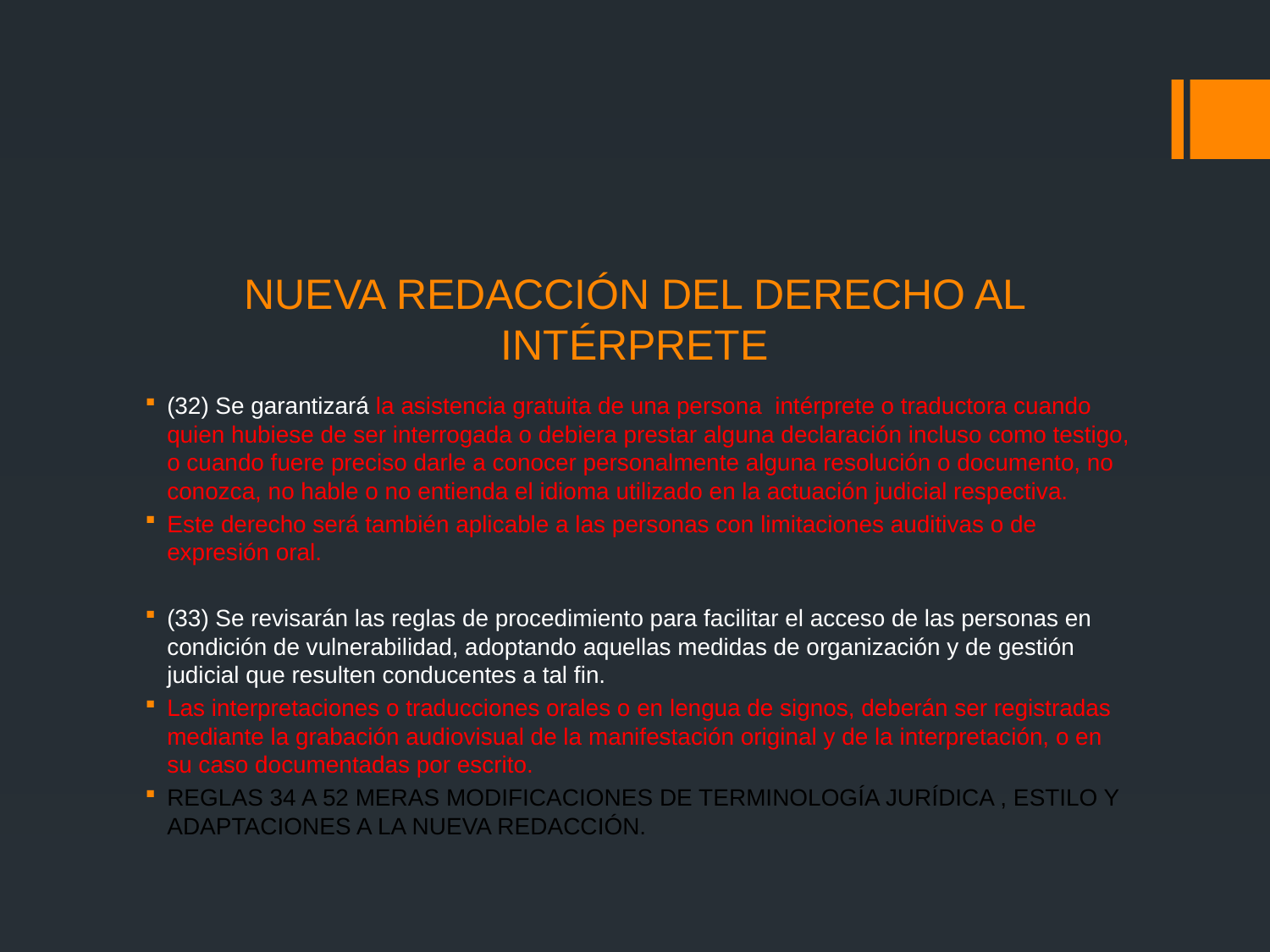

# NUEVA REDACCIÓN DEL DERECHO AL INTÉRPRETE
(32) Se garantizará la asistencia gratuita de una persona  intérprete o traductora cuando quien hubiese de ser interrogada o debiera prestar alguna declaración incluso como testigo, o cuando fuere preciso darle a conocer personalmente alguna resolución o documento, no conozca, no hable o no entienda el idioma utilizado en la actuación judicial respectiva.
Este derecho será también aplicable a las personas con limitaciones auditivas o de expresión oral.

(33) Se revisarán las reglas de procedimiento para facilitar el acceso de las personas en condición de vulnerabilidad, adoptando aquellas medidas de organización y de gestión judicial que resulten conducentes a tal fin.
Las interpretaciones o traducciones orales o en lengua de signos, deberán ser registradas mediante la grabación audiovisual de la manifestación original y de la interpretación, o en su caso documentadas por escrito.
REGLAS 34 A 52 MERAS MODIFICACIONES DE TERMINOLOGÍA JURÍDICA , ESTILO Y ADAPTACIONES A LA NUEVA REDACCIÓN.